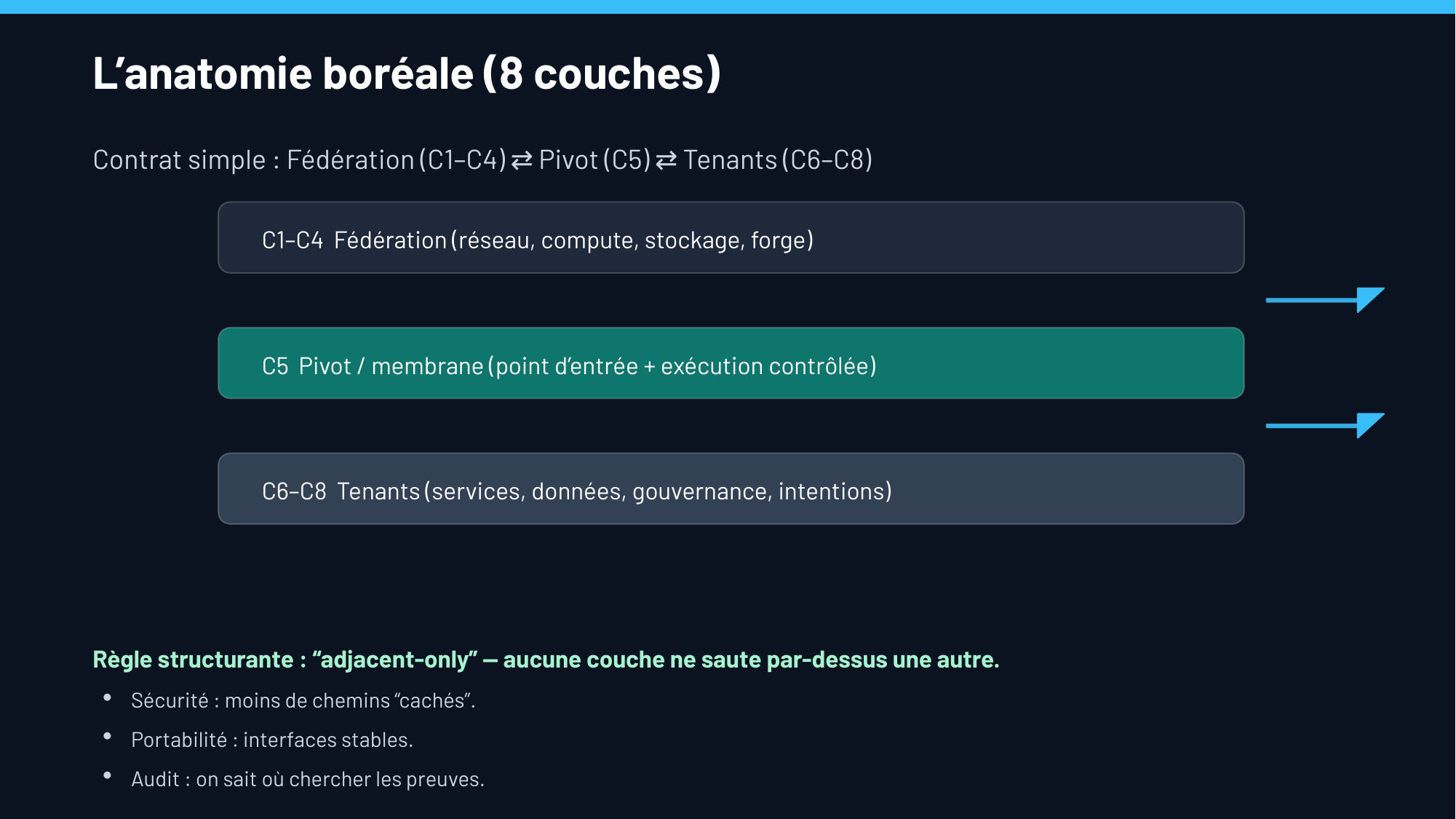

L’anatomie boréale (8 couches)
Contrat simple : Fédération (C1–C4) ⇄ Pivot (C5) ⇄ Tenants (C6–C8)

C1–C4  Fédération (réseau, compute, stockage, forge)

C5  Pivot / membrane (point d’entrée + exécution contrôlée)

C6–C8  Tenants (services, données, gouvernance, intentions)
Règle structurante : “adjacent-only” — aucune couche ne saute par-dessus une autre.
Sécurité : moins de chemins “cachés”.
Portabilité : interfaces stables.
Audit : on sait où chercher les preuves.